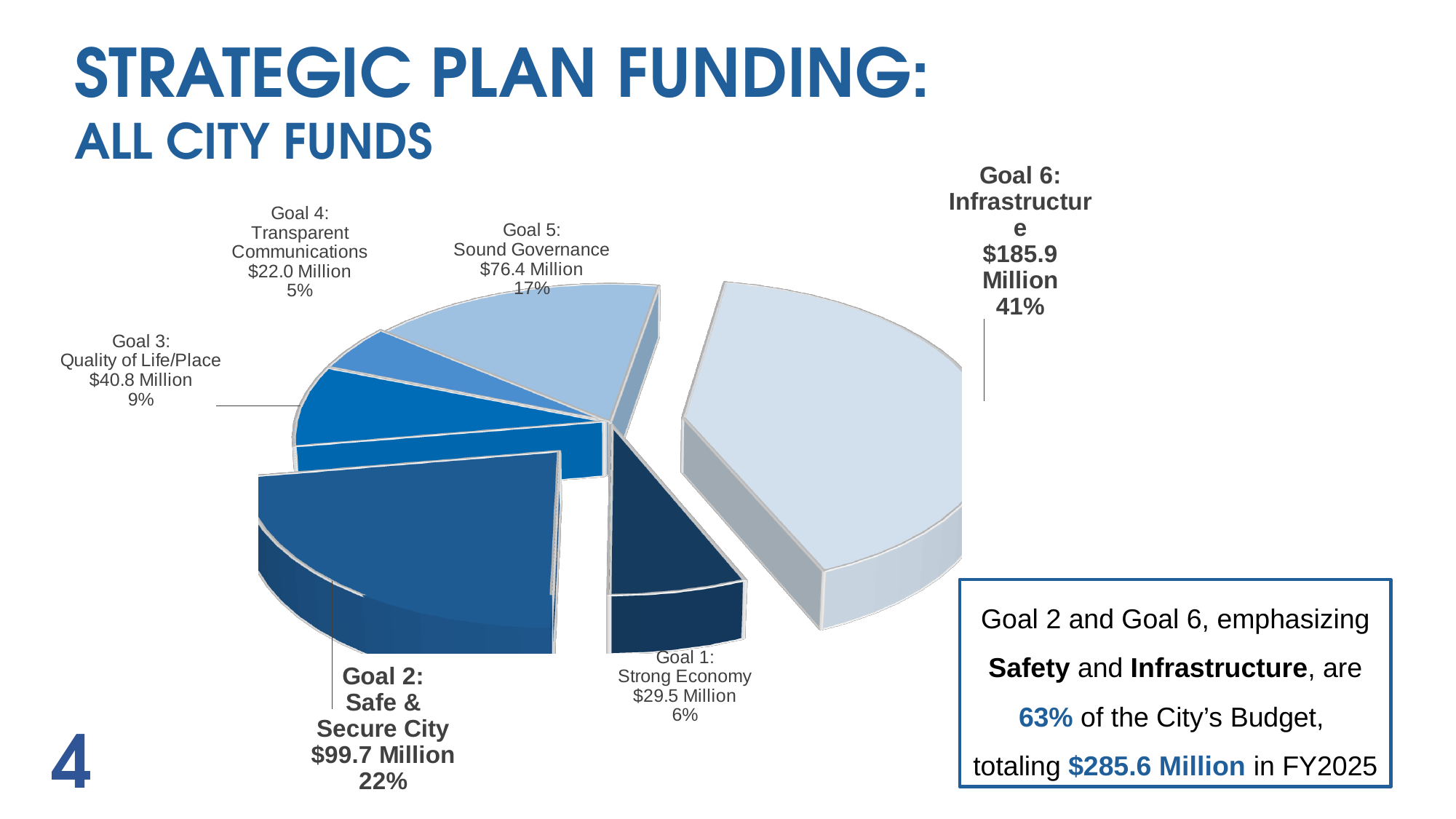

STRATEGIC PLAN FUNDING:
ALL CITY FUNDS

[unsupported chart]

Goal 2 and Goal 6, emphasizing Safety and Infrastructure, are 63% of the City’s Budget,
totaling $285.6 Million in FY2025
4